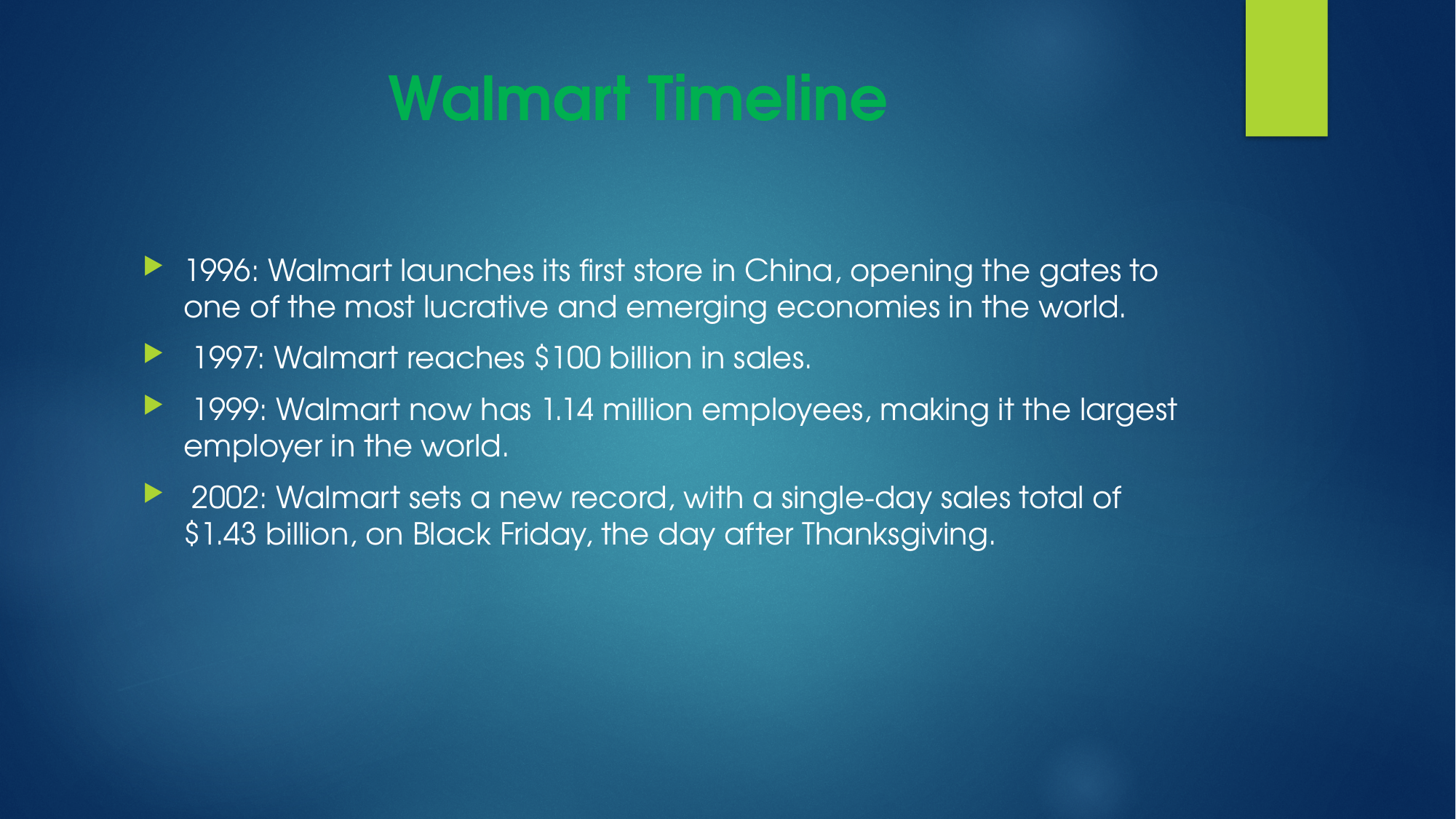

# Walmart Timeline
1996: Walmart launches its first store in China, opening the gates to one of the most lucrative and emerging economies in the world.
 1997: Walmart reaches $100 billion in sales.
 1999: Walmart now has 1.14 million employees, making it the largest employer in the world.
 2002: Walmart sets a new record, with a single-day sales total of $1.43 billion, on Black Friday, the day after Thanksgiving.